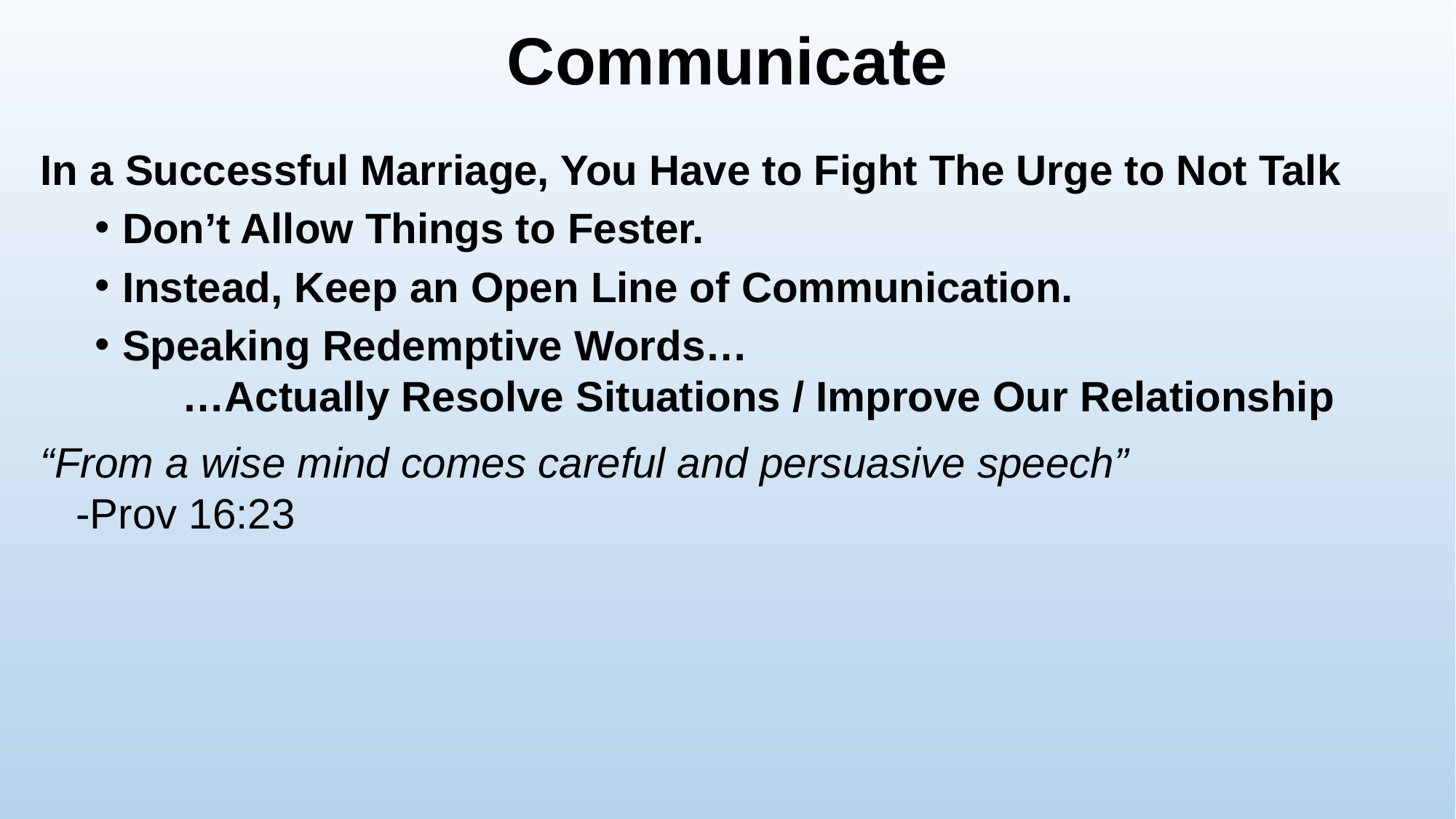

# Communicate
In a Successful Marriage, You Have to Fight The Urge to Not Talk
Don’t Allow Things to Fester.
Instead, Keep an Open Line of Communication.
Speaking Redemptive Words…
            …Actually Resolve Situations / Improve Our Relationship
“From a wise mind comes careful and persuasive speech”
   -Prov 16:23